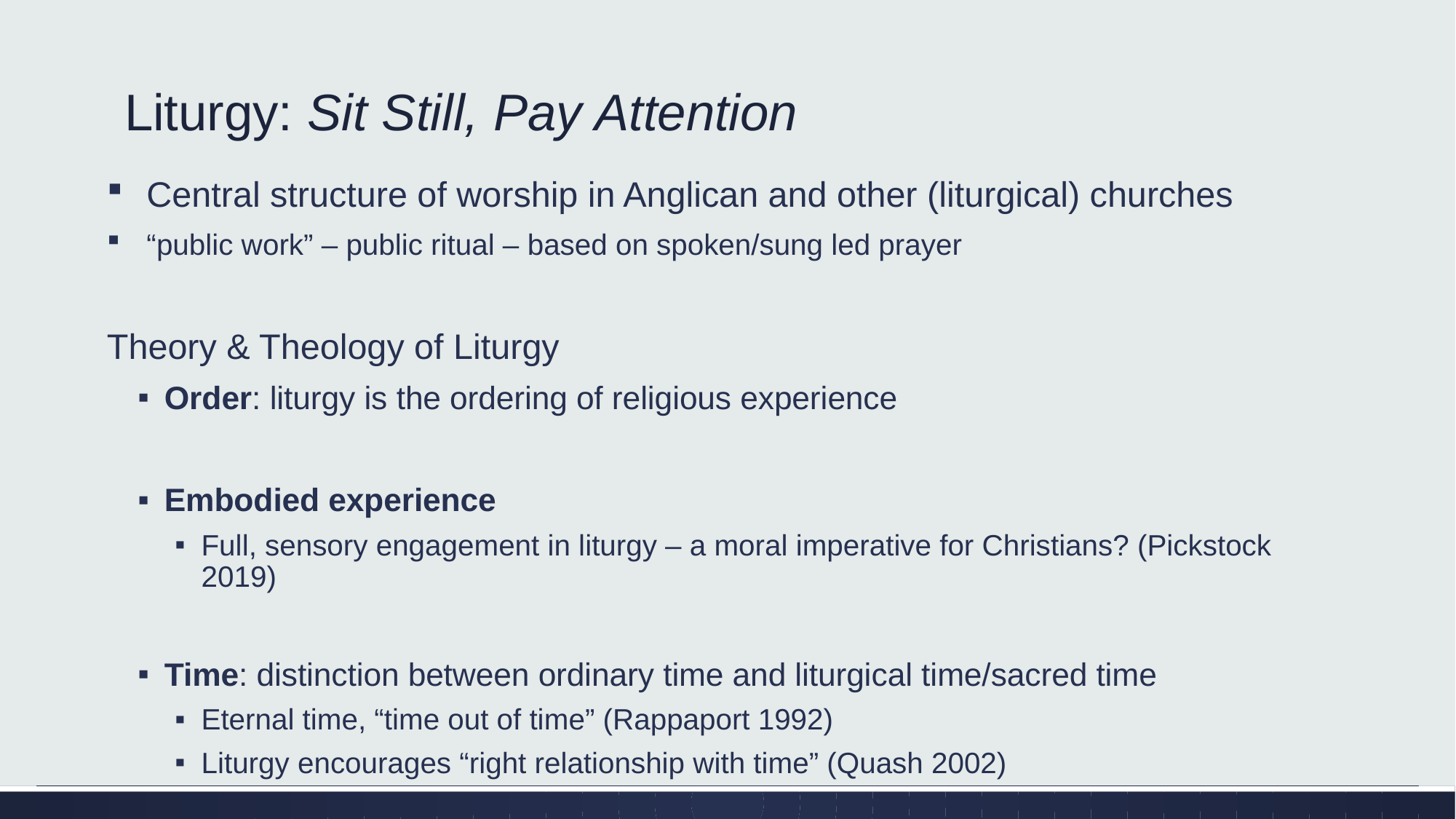

# Liturgy: Sit Still, Pay Attention
Central structure of worship in Anglican and other (liturgical) churches
“public work” – public ritual – based on spoken/sung led prayer

Theory & Theology of Liturgy
Order: liturgy is the ordering of religious experience

Embodied experience
Full, sensory engagement in liturgy – a moral imperative for Christians? (Pickstock 2019)

Time: distinction between ordinary time and liturgical time/sacred time
Eternal time, “time out of time” (Rappaport 1992)
Liturgy encourages “right relationship with time” (Quash 2002)